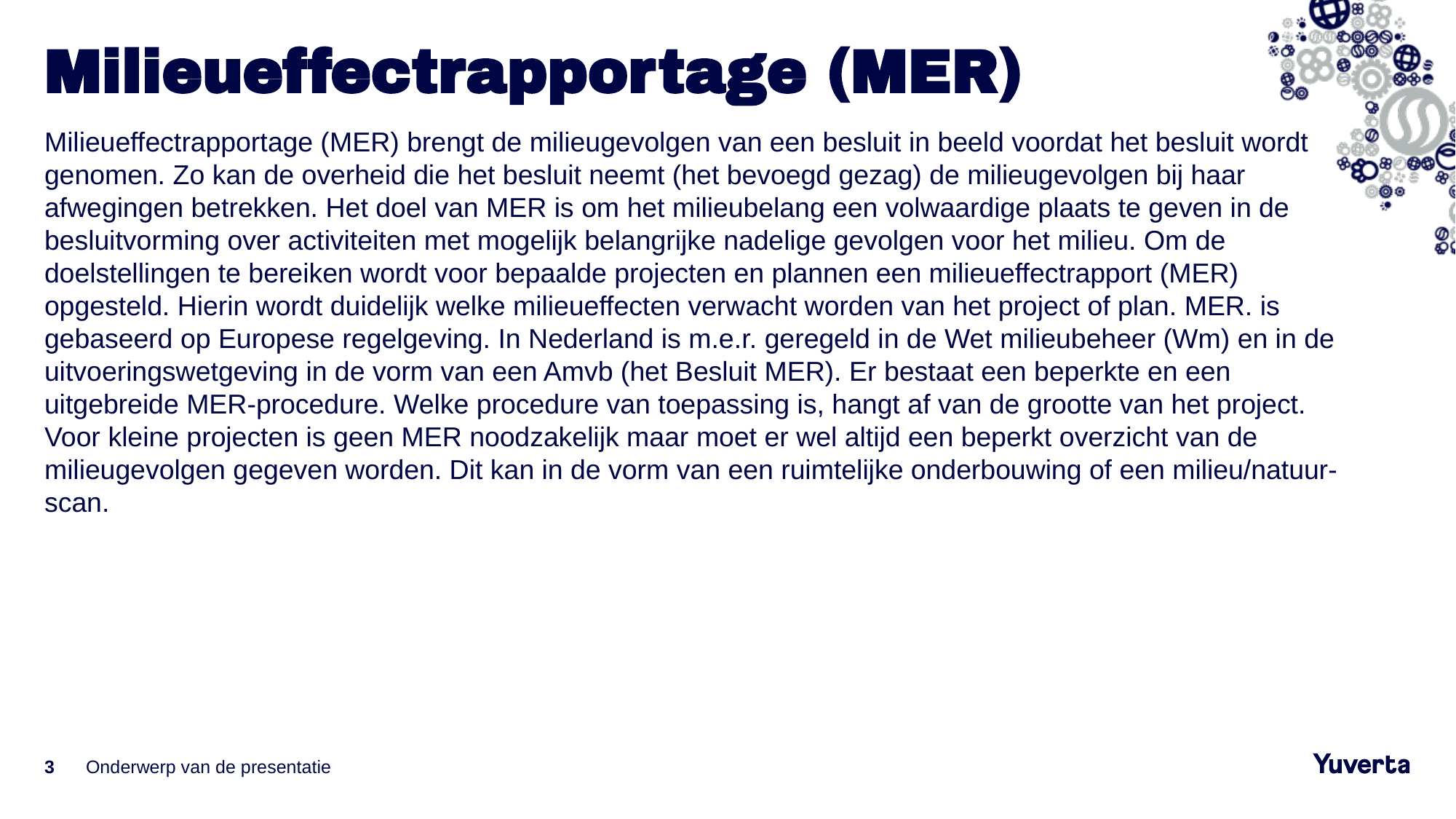

# Milieueffectrapportage (MER)
Milieueffectrapportage (MER) brengt de milieugevolgen van een besluit in beeld voordat het besluit wordt genomen. Zo kan de overheid die het besluit neemt (het bevoegd gezag) de milieugevolgen bij haar afwegingen betrekken. Het doel van MER is om het milieubelang een volwaardige plaats te geven in de besluitvorming over activiteiten met mogelijk belangrijke nadelige gevolgen voor het milieu. Om de doelstellingen te bereiken wordt voor bepaalde projecten en plannen een milieueffectrapport (MER) opgesteld. Hierin wordt duidelijk welke milieueffecten verwacht worden van het project of plan. MER. is gebaseerd op Europese regelgeving. In Nederland is m.e.r. geregeld in de Wet milieubeheer (Wm) en in de uitvoeringswetgeving in de vorm van een Amvb (het Besluit MER). Er bestaat een beperkte en een uitgebreide MER-procedure. Welke procedure van toepassing is, hangt af van de grootte van het project. Voor kleine projecten is geen MER noodzakelijk maar moet er wel altijd een beperkt overzicht van de milieugevolgen gegeven worden. Dit kan in de vorm van een ruimtelijke onderbouwing of een milieu/natuur-scan.
3
Onderwerp van de presentatie
9-6-2022